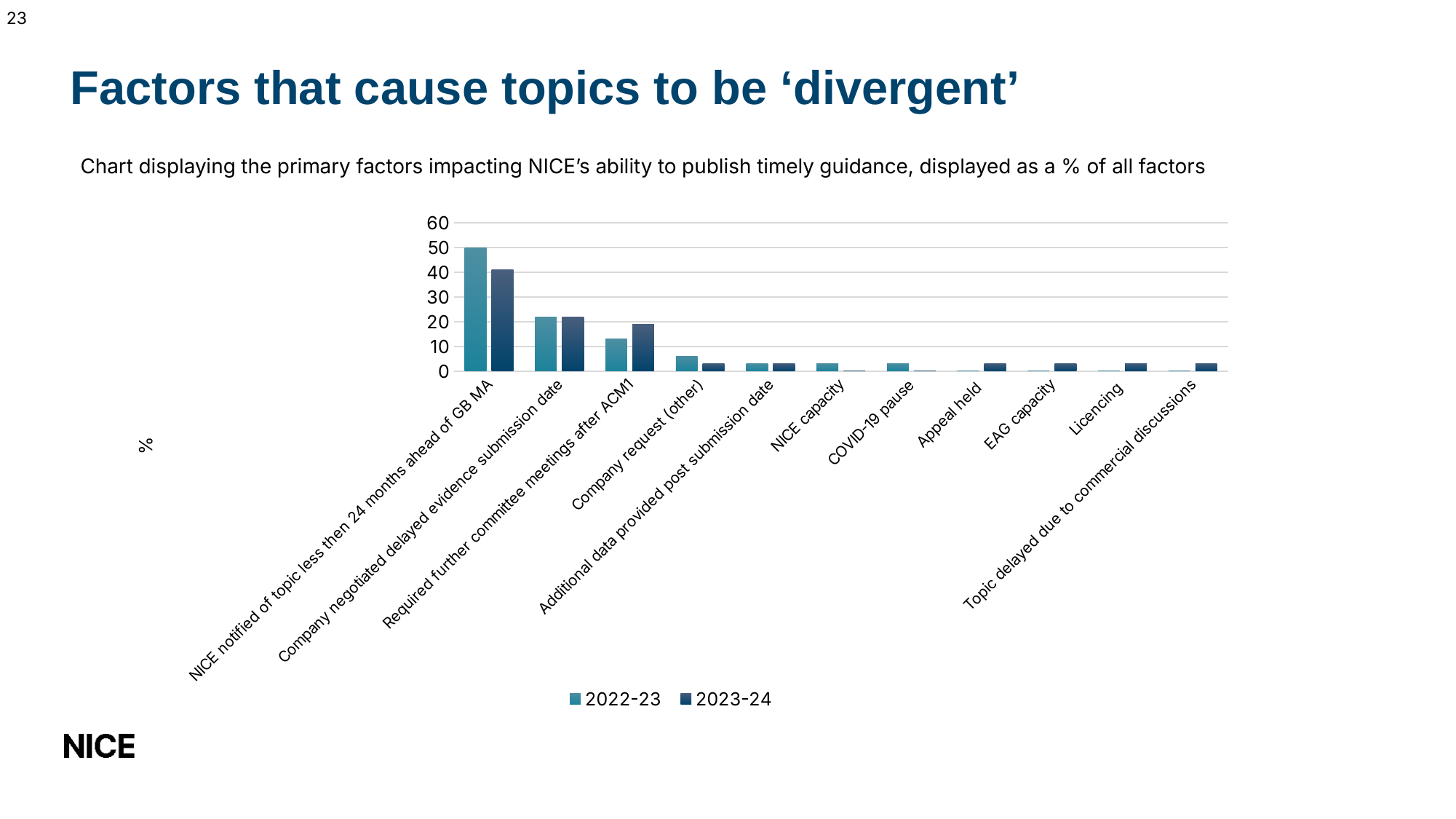

# Factors that cause topics to be ‘divergent’
Chart displaying the primary factors impacting NICE’s ability to publish timely guidance, displayed as a % of all factors

### Chart

| Category | 2022-23 | 2023-24 |
|---|---|---|
| NICE notified of topic less then 24 months ahead of GB MA | 50.0 | 41.0 |
| Company negotiated delayed evidence submission date | 22.0 | 22.0 |
| Required further committee meetings after ACM1 | 13.0 | 19.0 |
| Company request (other) | 6.0 | 3.0 |
| Additional data provided post submission date | 3.0 | 3.0 |
| NICE capacity | 3.0 | 0.0 |
| COVID-19 pause | 3.0 | 0.0 |
| Appeal held  | 0.0 | 3.0 |
| EAG capacity | 0.0 | 3.0 |
| Licencing  | 0.0 | 3.0 |
| Topic delayed due to commercial discussions | 0.0 | 3.0 |